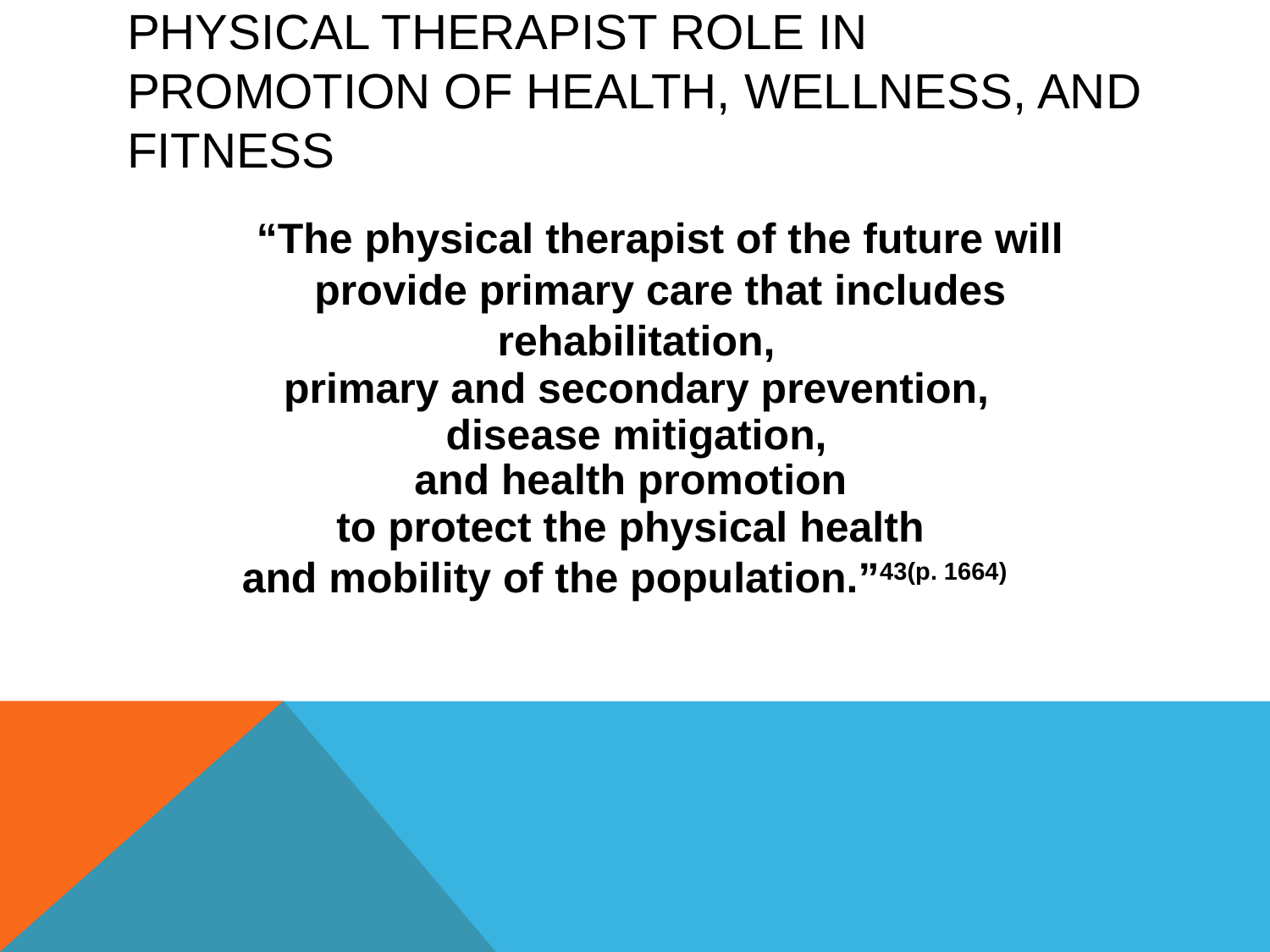

# Physical therapist role in promotion of health, wellness, and fitness
“The physical therapist of the future will provide primary care that includes

rehabilitation,
primary and secondary prevention,
disease mitigation,
and health promotion
to protect the physical health
and mobility of the population.”43(p. 1664)